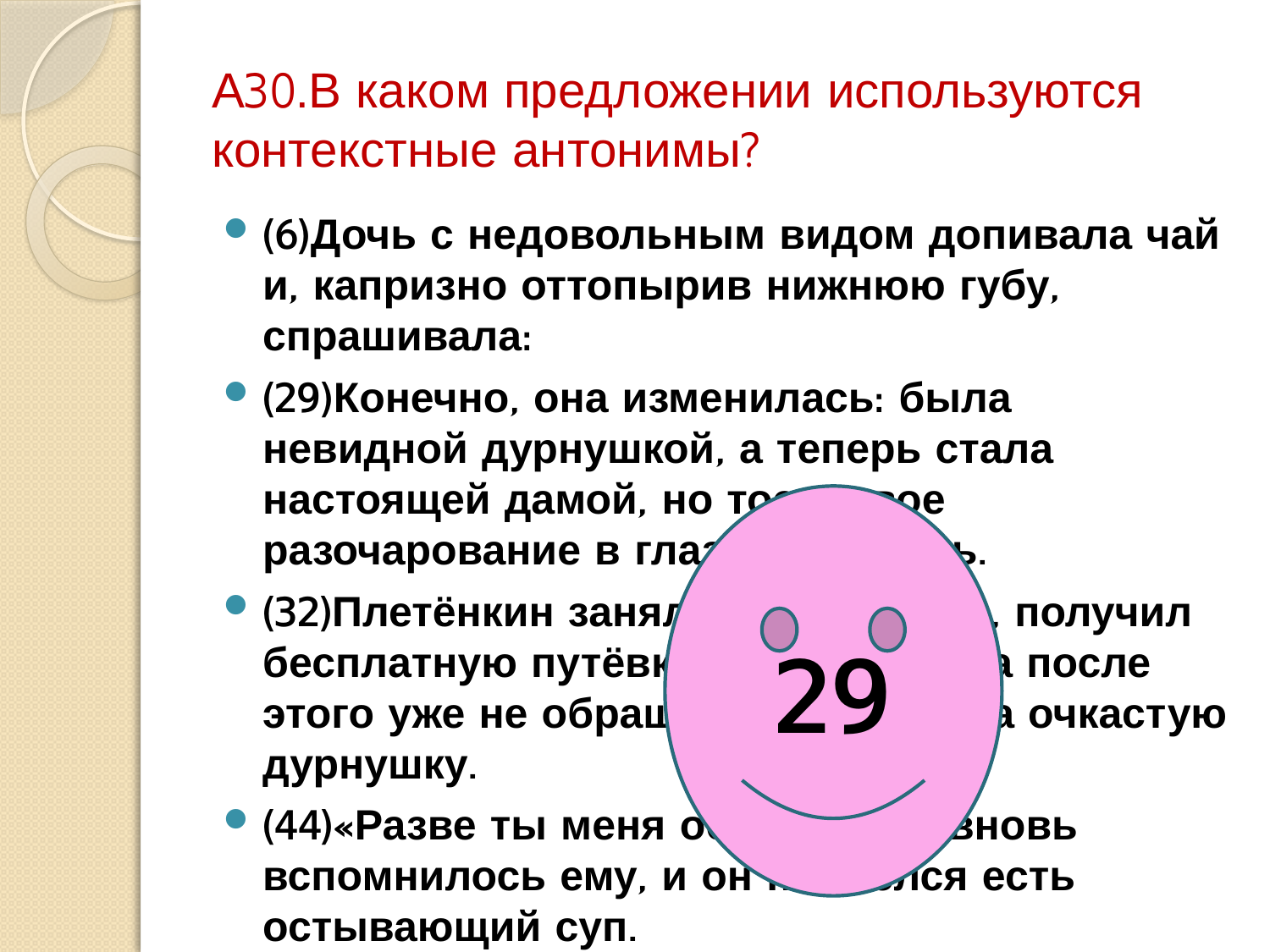

# А30.В каком предложении используются контекстные антонимы?
(6)Дочь с недовольным видом допивала чай и, капризно оттопырив нижнюю губу, спрашивала:
(29)Конечно, она изменилась: была невидной дурнушкой, а теперь стала настоящей дамой, но тоскливое разочарование в глазах осталось.
(32)Плетёнкин занял первое место, получил бесплатную путёвку в Петербург, а после этого уже не обращал внимания на очкастую дурнушку.
(44)«Разве ты меня обманул?» – вновь вспомнилось ему, и он поплёлся есть остывающий суп.
29